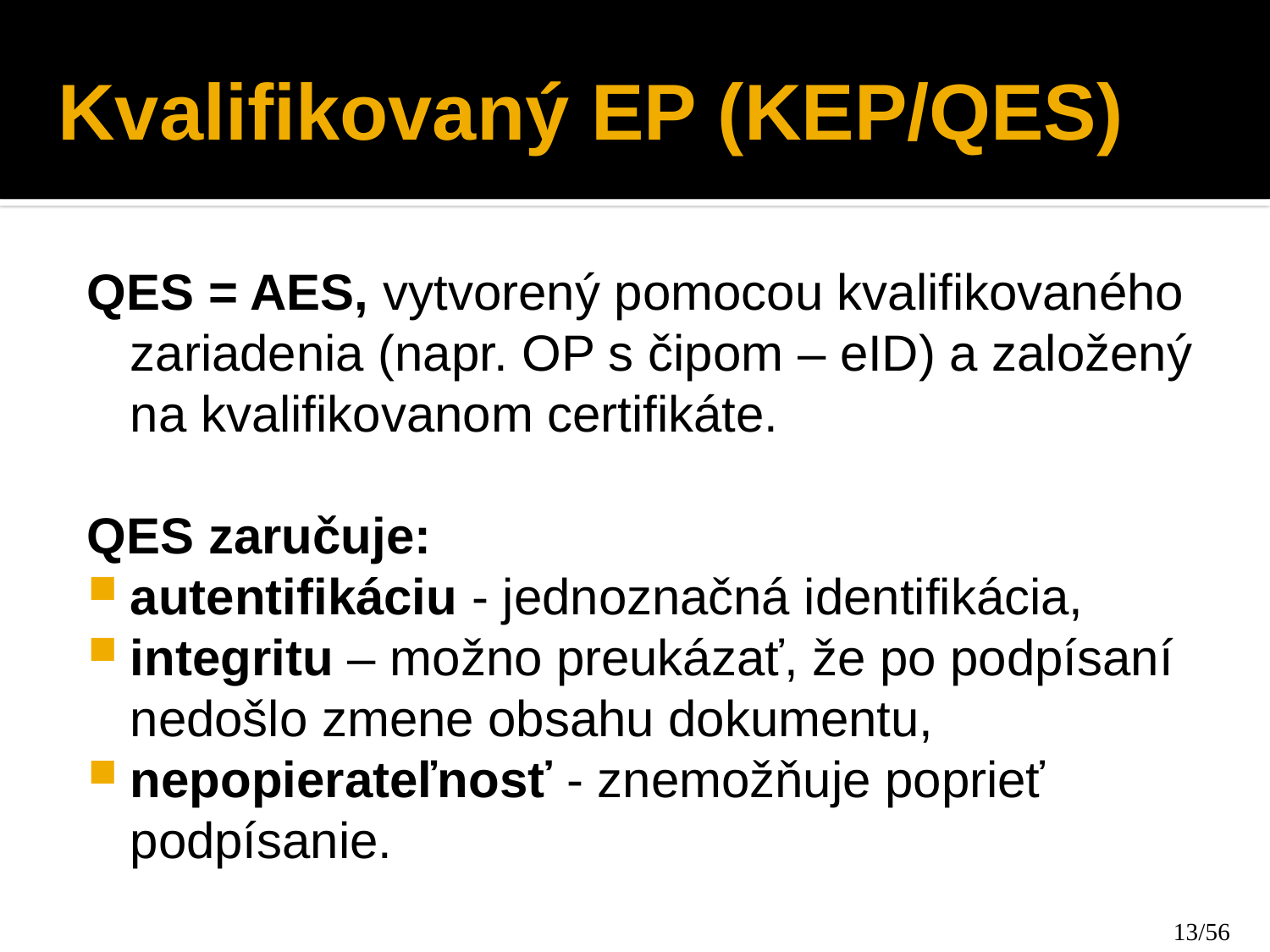

# Kvalifikovaný EP (KEP/QES)
QES = AES, vytvorený pomocou kvalifikovaného zariadenia (napr. OP s čipom – eID) a založený na kvalifikovanom certifikáte.

QES zaručuje:
autentifikáciu - jednoznačná identifikácia,
integritu – možno preukázať, že po podpísaní nedošlo zmene obsahu dokumentu,
nepopierateľnosť - znemožňuje poprieť podpísanie.